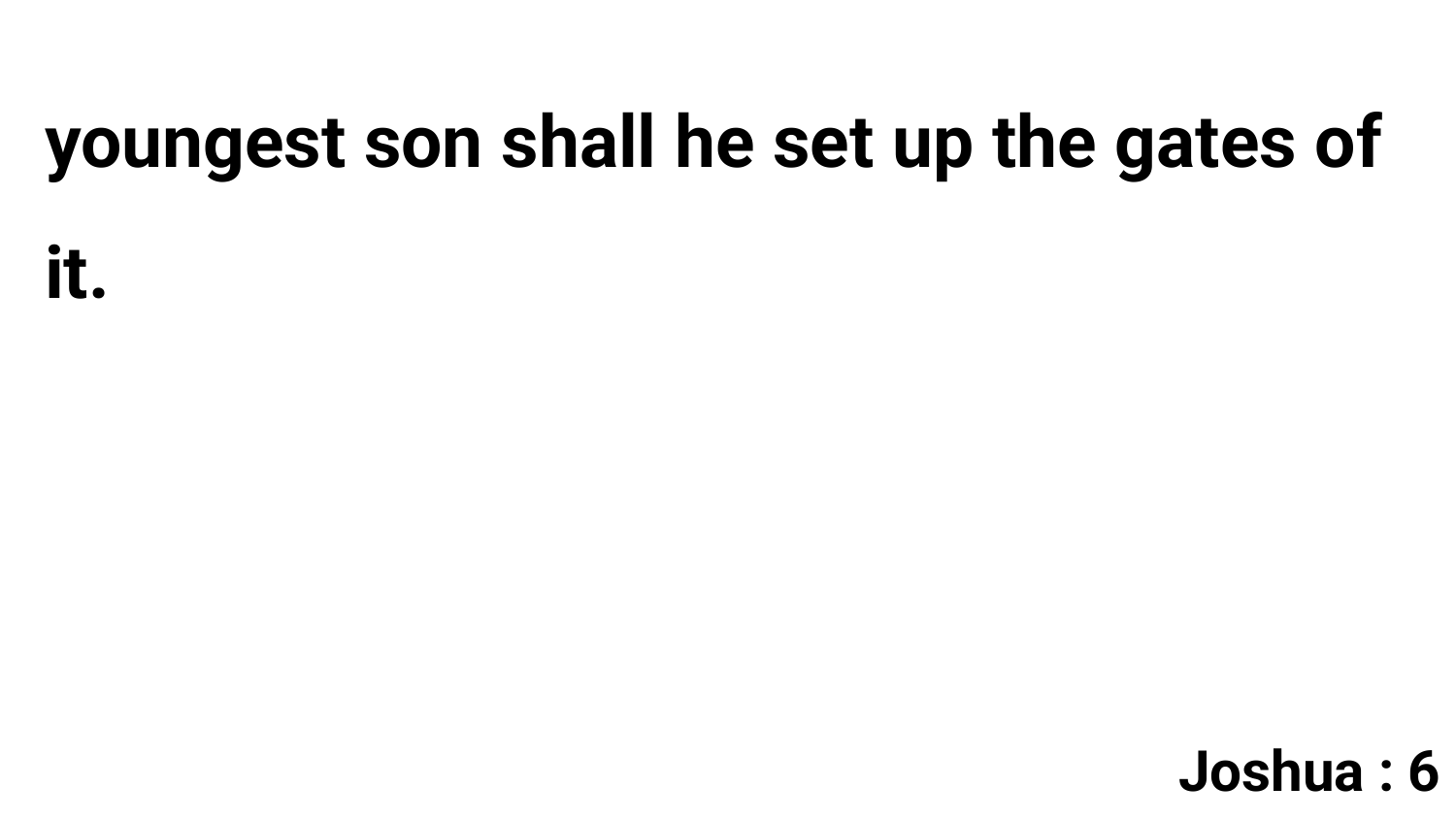

youngest son shall he set up the gates of it.
Joshua : 6